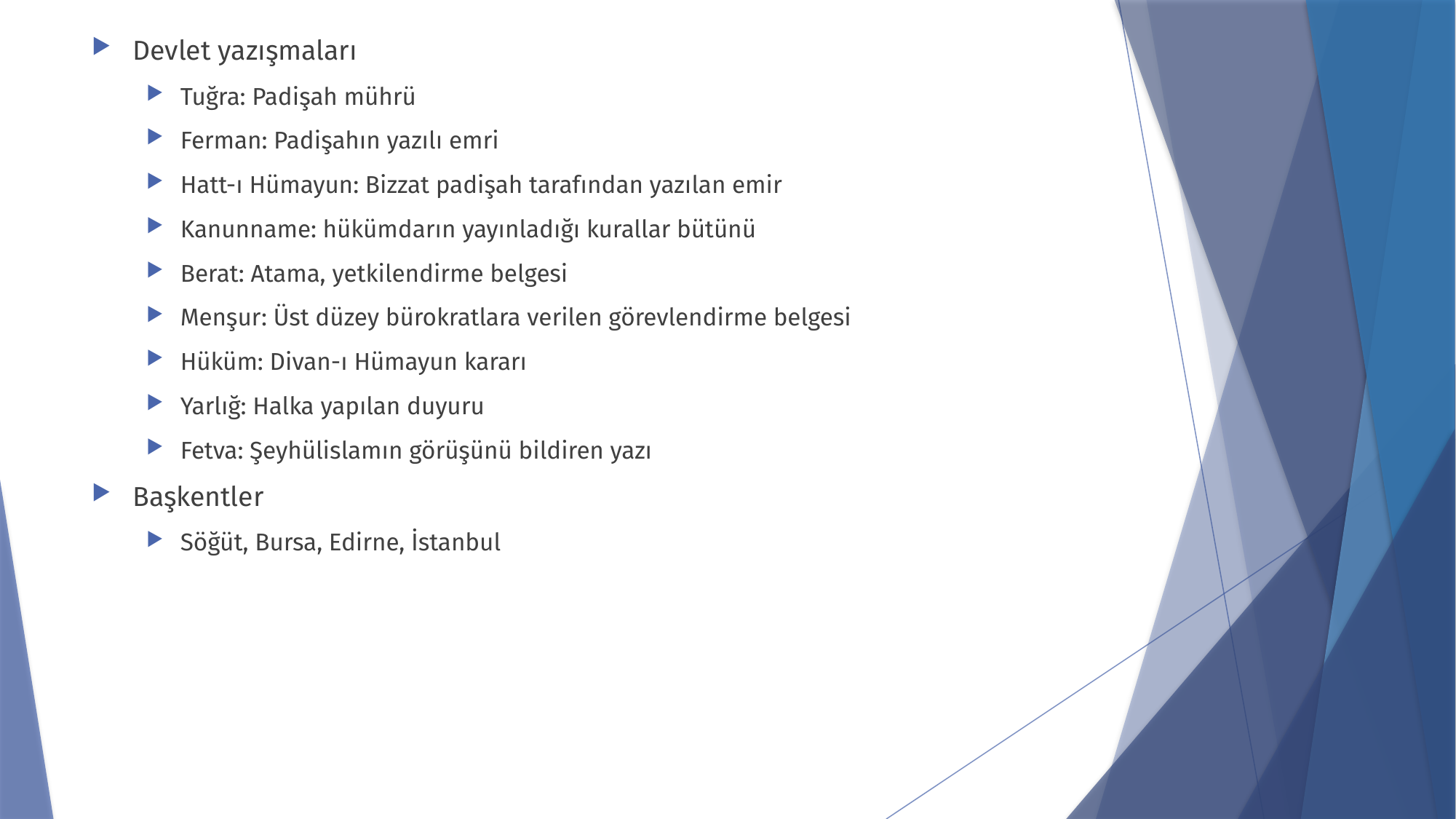

Devlet yazışmaları
Tuğra: Padişah mührü
Ferman: Padişahın yazılı emri
Hatt-ı Hümayun: Bizzat padişah tarafından yazılan emir
Kanunname: hükümdarın yayınladığı kurallar bütünü
Berat: Atama, yetkilendirme belgesi
Menşur: Üst düzey bürokratlara verilen görevlendirme belgesi
Hüküm: Divan-ı Hümayun kararı
Yarlığ: Halka yapılan duyuru
Fetva: Şeyhülislamın görüşünü bildiren yazı
Başkentler
Söğüt, Bursa, Edirne, İstanbul